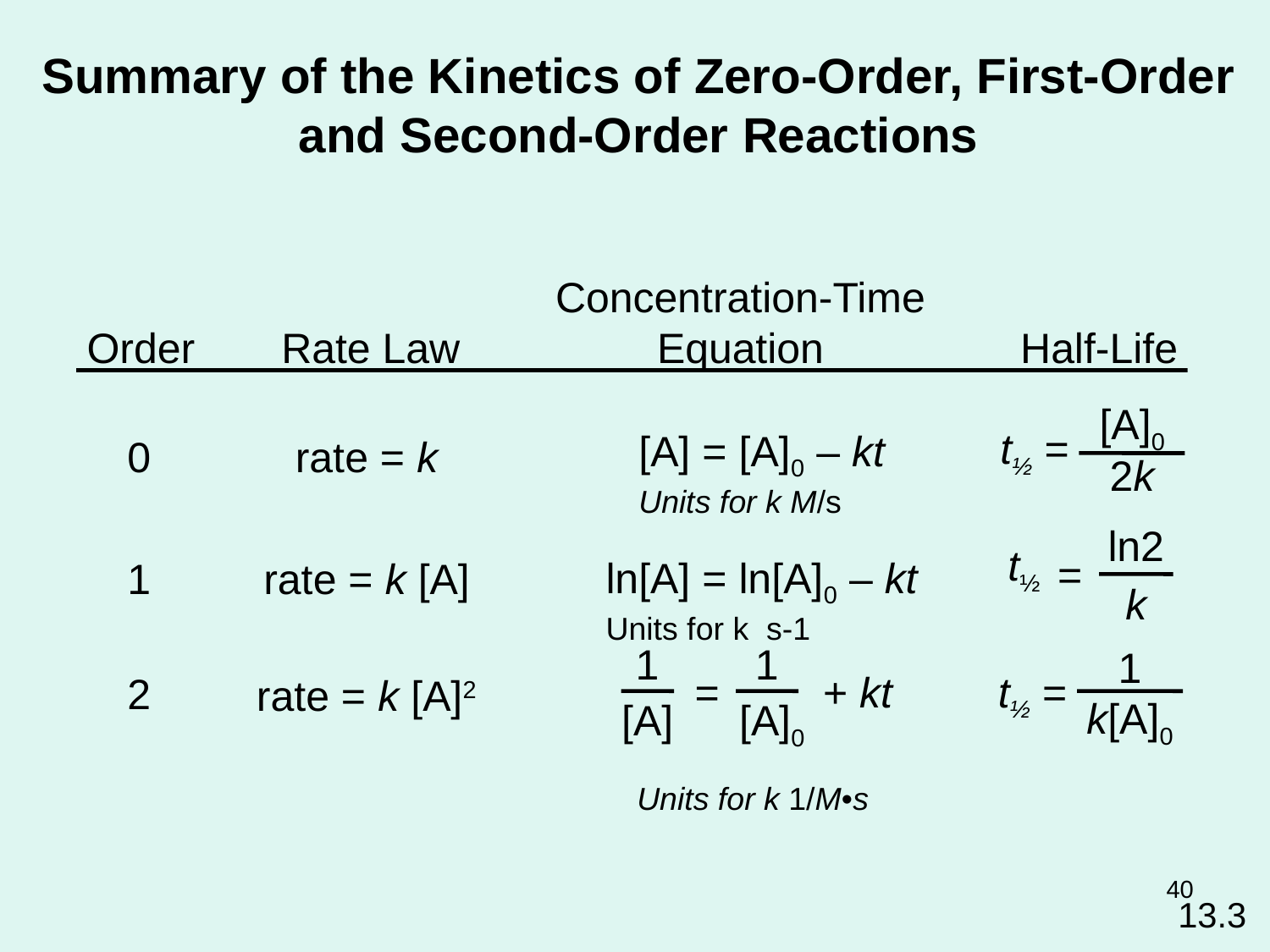

Summary of the Kinetics of Zero-Order, First-Order
and Second-Order Reactions
Concentration-Time Equation
Order
Rate Law
Half-Life

[A]0
2k

t½ =
[A] = [A]0 – kt
Units for k M/s

rate = k
0
ln2
k

=
t½
ln[A] = ln[A]0 – kt
Units for k  s-1

1
rate = k [A]
1
[A]

1
=
+ kt
[A]0

1
k[A]0

t½ =
2
rate = k [A]2
Units for k 1/M•s

40
13.3